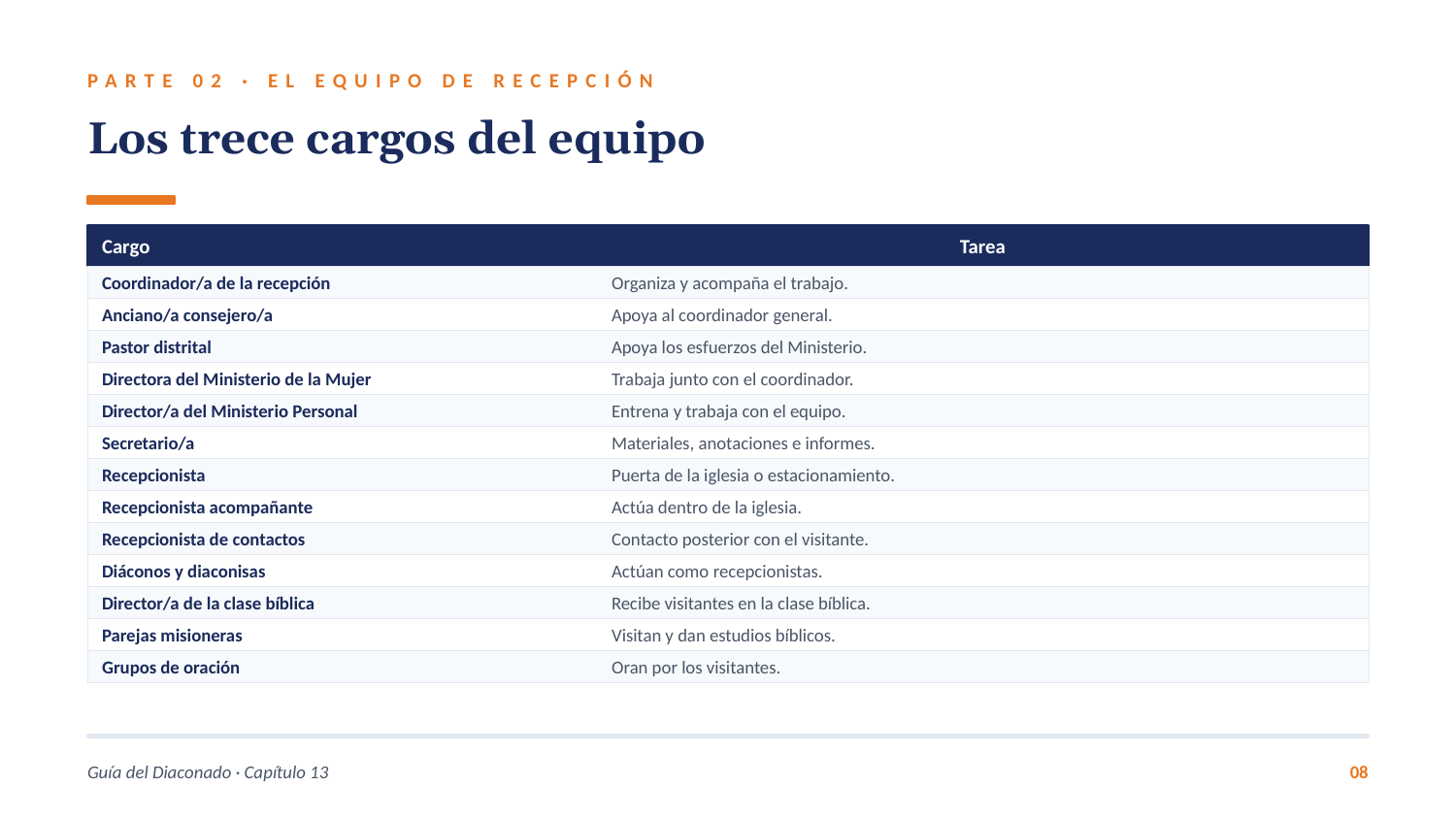

PARTE 02 · EL EQUIPO DE RECEPCIÓN
Los trece cargos del equipo

Cargo
Tarea

Coordinador/a de la recepción
Organiza y acompaña el trabajo.

Anciano/a consejero/a
Apoya al coordinador general.

Pastor distrital
Apoya los esfuerzos del Ministerio.

Directora del Ministerio de la Mujer
Trabaja junto con el coordinador.

Director/a del Ministerio Personal
Entrena y trabaja con el equipo.

Secretario/a
Materiales, anotaciones e informes.

Recepcionista
Puerta de la iglesia o estacionamiento.

Recepcionista acompañante
Actúa dentro de la iglesia.

Recepcionista de contactos
Contacto posterior con el visitante.

Diáconos y diaconisas
Actúan como recepcionistas.

Director/a de la clase bíblica
Recibe visitantes en la clase bíblica.

Parejas misioneras
Visitan y dan estudios bíblicos.

Grupos de oración
Oran por los visitantes.

Guía del Diaconado · Capítulo 13
08